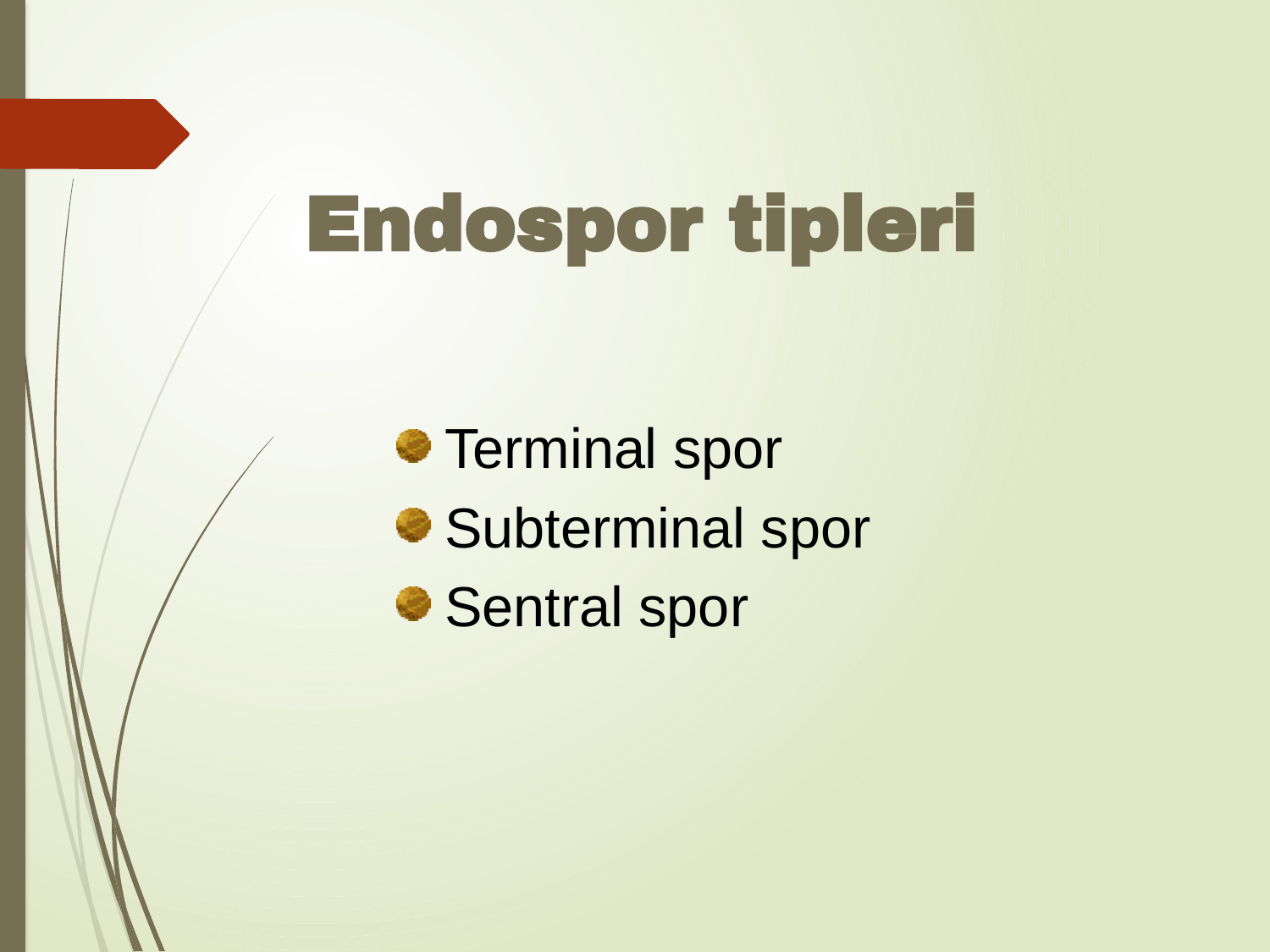

Endospor tipleri
Terminal spor
Subterminal spor
Sentral spor